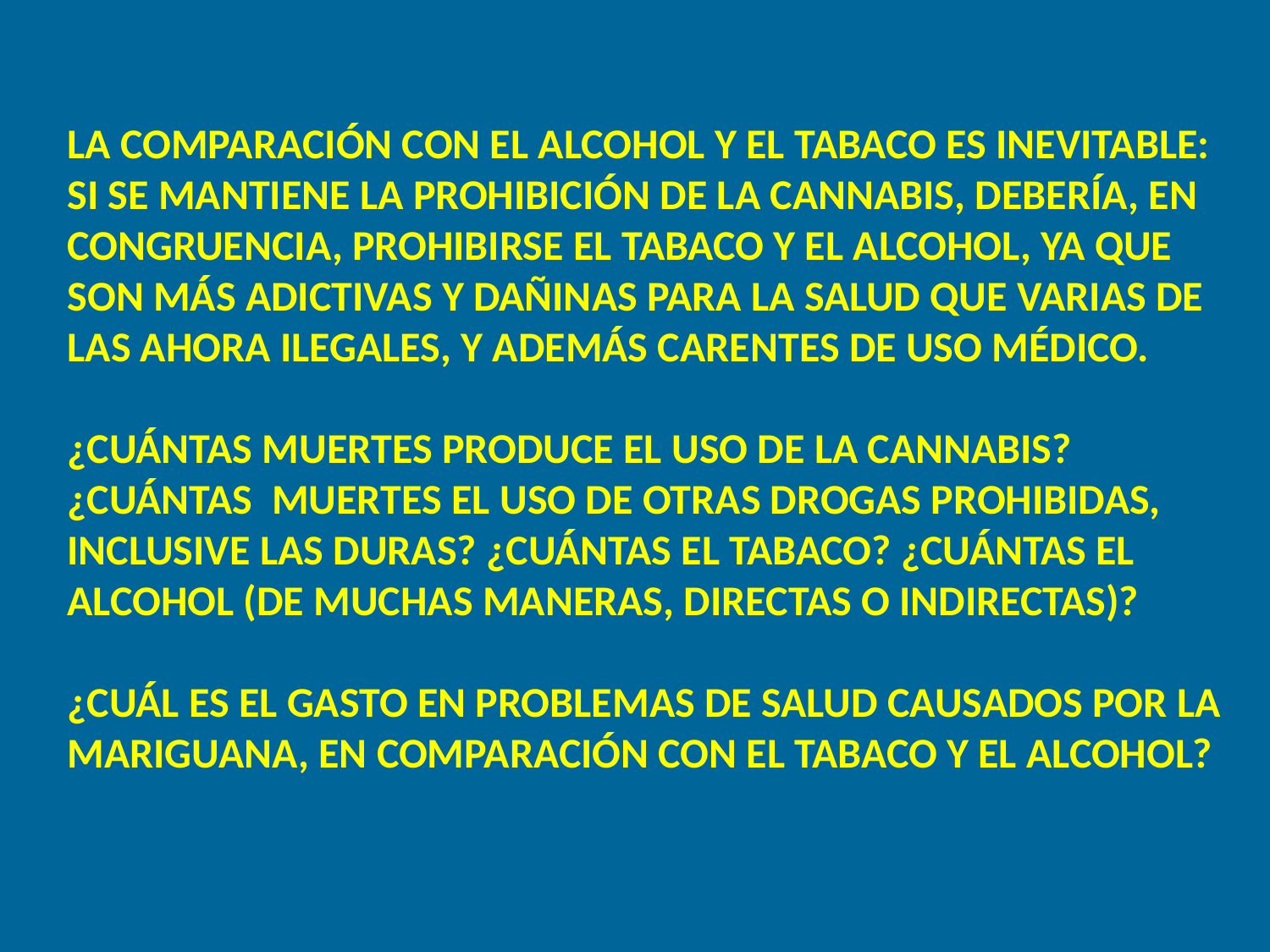

LA COMPARACIÓN CON EL ALCOHOL Y EL TABACO ES INEVITABLE: SI SE MANTIENE LA PROHIBICIÓN DE LA CANNABIS, DEBERÍA, EN CONGRUENCIA, PROHIBIRSE EL TABACO Y EL ALCOHOL, YA QUE SON MÁS ADICTIVAS Y DAÑINAS PARA LA SALUD QUE VARIAS DE LAS AHORA ILEGALES, Y ADEMÁS CARENTES DE USO MÉDICO.

¿CUÁNTAS MUERTES PRODUCE EL USO DE LA CANNABIS? ¿CUÁNTAS  MUERTES EL USO DE OTRAS DROGAS PROHIBIDAS, INCLUSIVE LAS DURAS? ¿CUÁNTAS EL TABACO? ¿CUÁNTAS EL ALCOHOL (DE MUCHAS MANERAS, DIRECTAS O INDIRECTAS)?

¿CUÁL ES EL GASTO EN PROBLEMAS DE SALUD CAUSADOS POR LA MARIGUANA, EN COMPARACIÓN CON EL TABACO Y EL ALCOHOL?